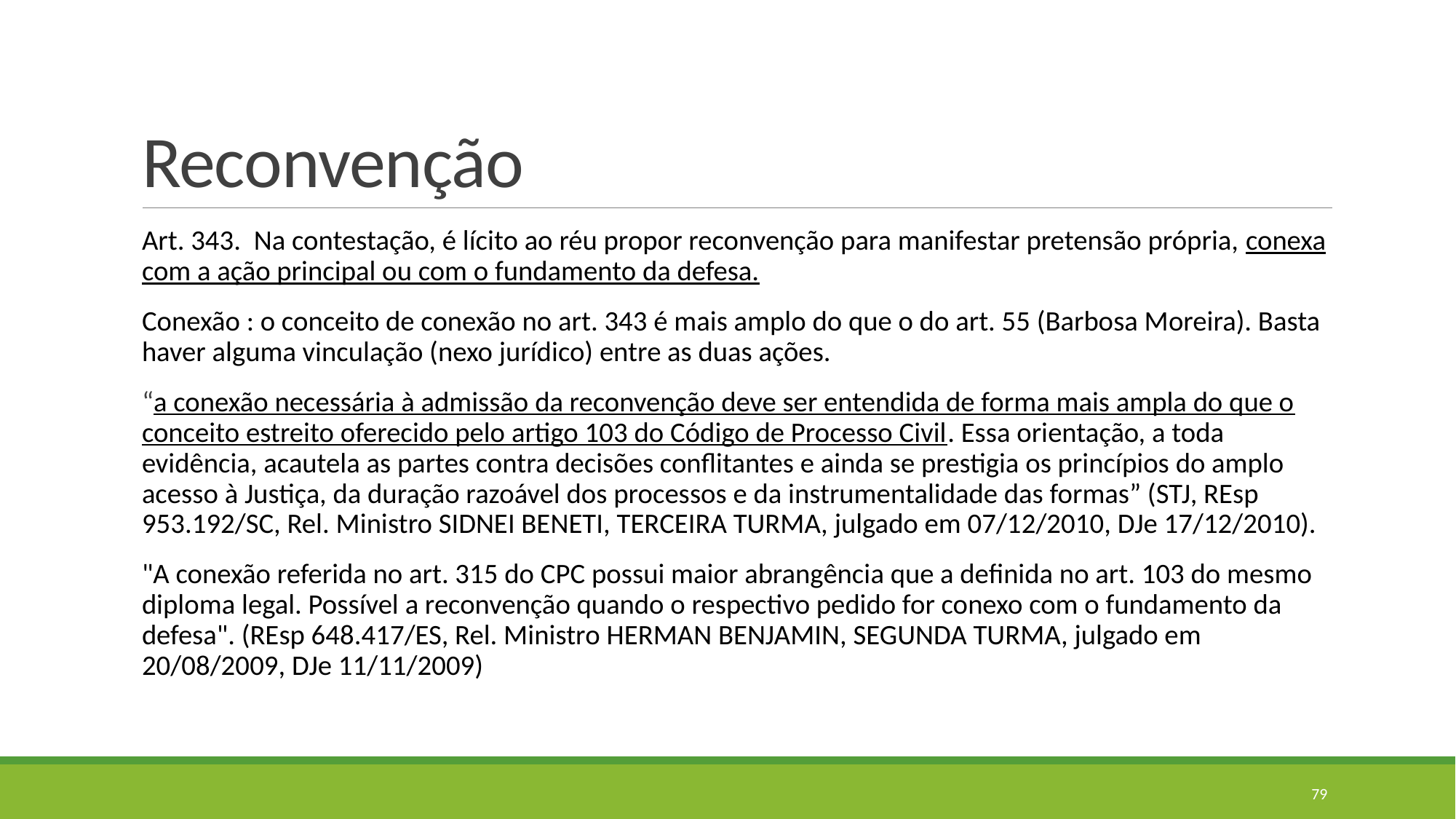

# Reconvenção
Art. 343.  Na contestação, é lícito ao réu propor reconvenção para manifestar pretensão própria, conexa com a ação principal ou com o fundamento da defesa.
Conexão : o conceito de conexão no art. 343 é mais amplo do que o do art. 55 (Barbosa Moreira). Basta haver alguma vinculação (nexo jurídico) entre as duas ações.
“a conexão necessária à admissão da reconvenção deve ser entendida de forma mais ampla do que o conceito estreito oferecido pelo artigo 103 do Código de Processo Civil. Essa orientação, a toda evidência, acautela as partes contra decisões conflitantes e ainda se prestigia os princípios do amplo acesso à Justiça, da duração razoável dos processos e da instrumentalidade das formas” (STJ, REsp 953.192/SC, Rel. Ministro SIDNEI BENETI, TERCEIRA TURMA, julgado em 07/12/2010, DJe 17/12/2010).
"A conexão referida no art. 315 do CPC possui maior abrangência que a definida no art. 103 do mesmo diploma legal. Possível a reconvenção quando o respectivo pedido for conexo com o fundamento da defesa". (REsp 648.417/ES, Rel. Ministro HERMAN BENJAMIN, SEGUNDA TURMA, julgado em 20/08/2009, DJe 11/11/2009)

79